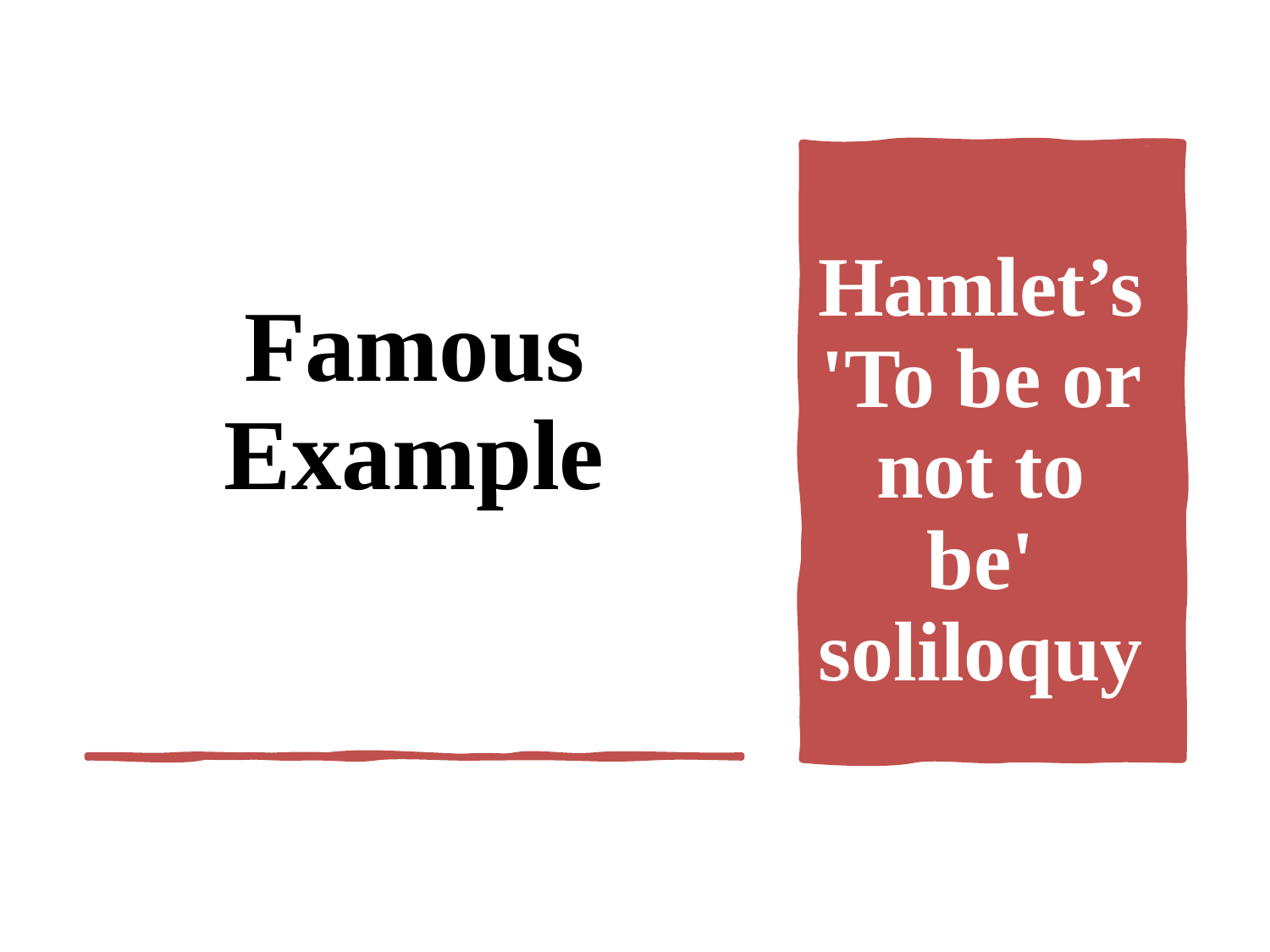

# Famous Example
Hamlet’s 'To be or not to be' soliloquy